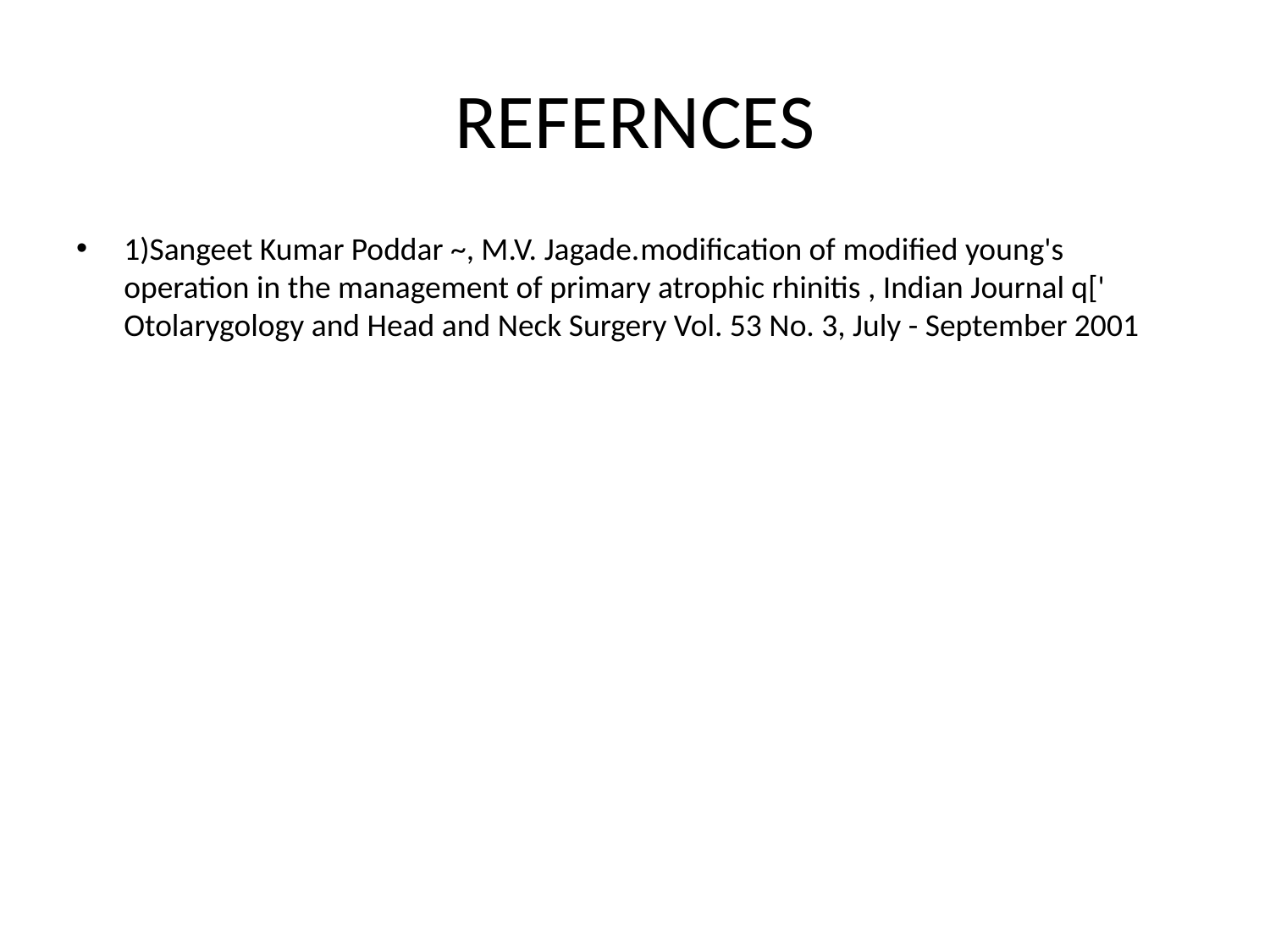

# REFERNCES
1)Sangeet Kumar Poddar ~, M.V. Jagade.modification of modified young's operation in the management of primary atrophic rhinitis , Indian Journal q[' Otolarygology and Head and Neck Surgery Vol. 53 No. 3, July - September 2001